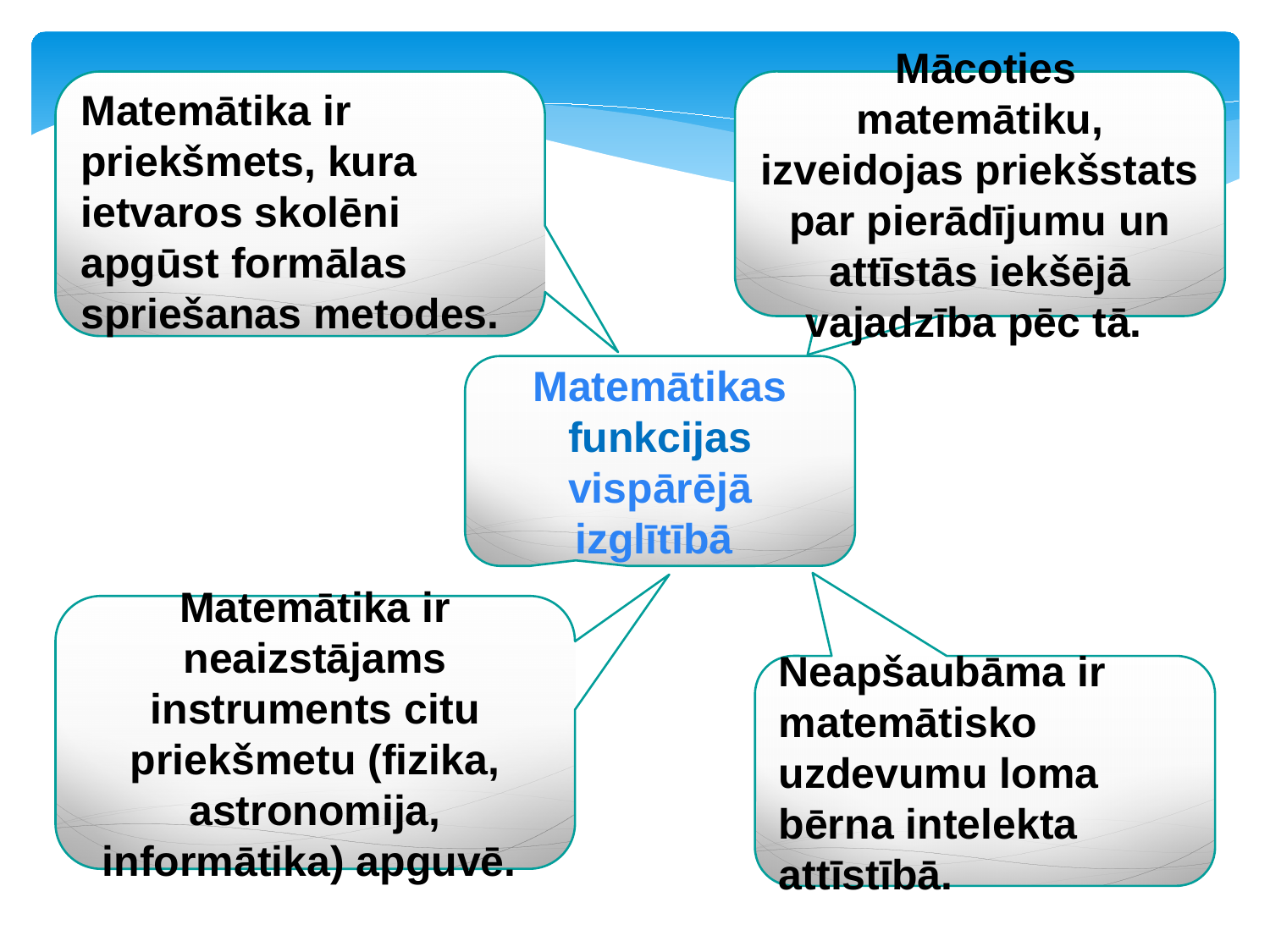

Matemātika ir priekšmets, kura ietvaros skolēni apgūst formālas spriešanas metodes.

 Mācoties matemātiku, izveidojas priekšstats par pierādījumu un attīstās iekšējā vajadzība pēc tā.
Matemātikas funkcijas vispārējā izglītībā
Matemātika ir neaizstājams instruments citu priekšmetu (fizika, astronomija, informātika) apguvē.
Neapšaubāma ir matemātisko uzdevumu loma bērna intelekta attīstībā.